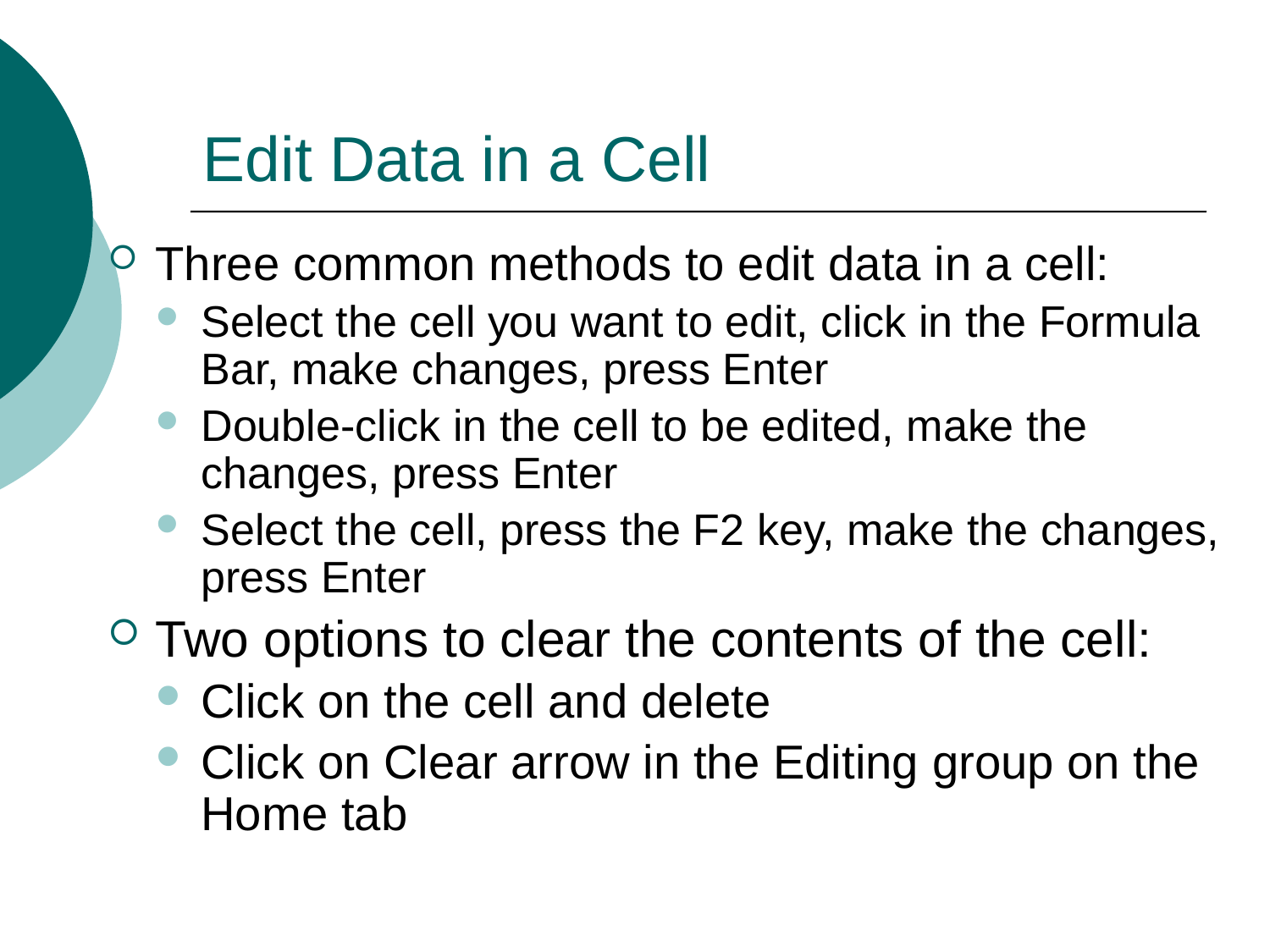

# Edit Data in a Cell
Three common methods to edit data in a cell:
Select the cell you want to edit, click in the Formula Bar, make changes, press Enter
Double-click in the cell to be edited, make the changes, press Enter
Select the cell, press the F2 key, make the changes, press Enter
Two options to clear the contents of the cell:
Click on the cell and delete
Click on Clear arrow in the Editing group on the Home tab